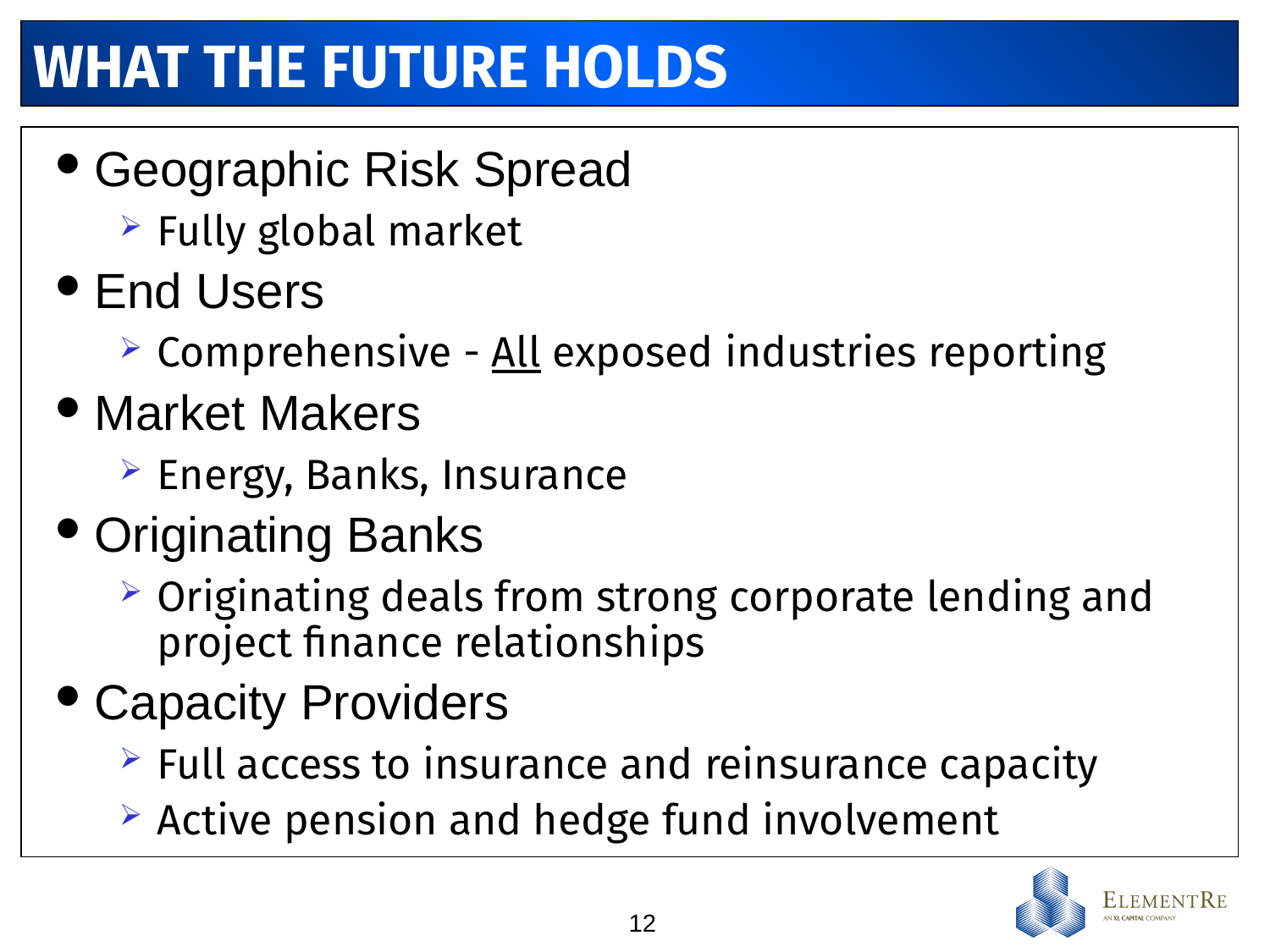

# WHAT THE FUTURE HOLDS
Geographic Risk Spread
Fully global market
End Users
Comprehensive - All exposed industries reporting
Market Makers
Energy, Banks, Insurance
Originating Banks
Originating deals from strong corporate lending and project finance relationships
Capacity Providers
Full access to insurance and reinsurance capacity
Active pension and hedge fund involvement